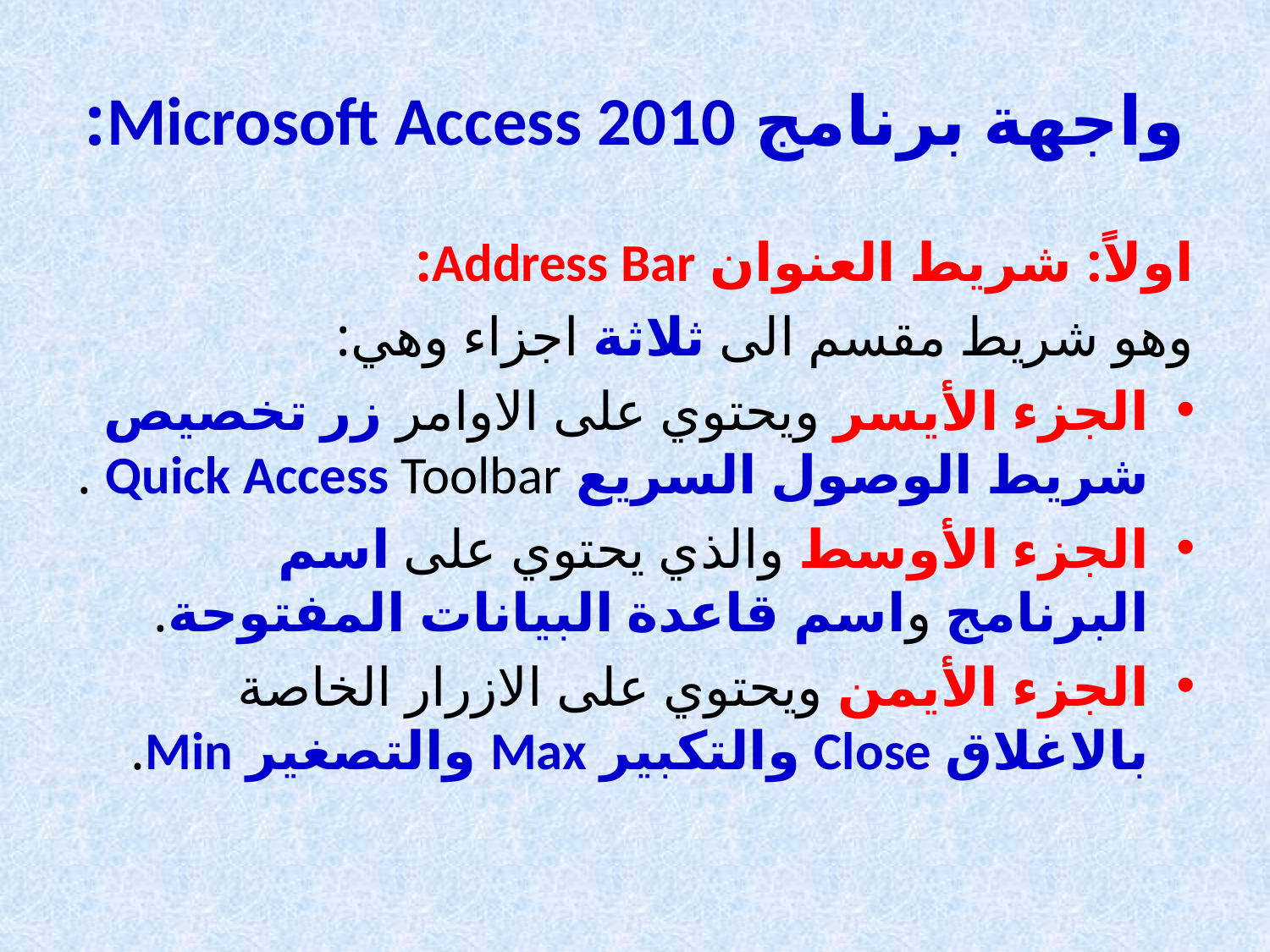

# واجهة برنامج Microsoft Access 2010:
اولاً: شريط العنوان Address Bar:
وهو شريط مقسم الى ثلاثة اجزاء وهي:
الجزء الأيسر ويحتوي على الاوامر زر تخصيص شريط الوصول السريع Quick Access Toolbar .
الجزء الأوسط والذي يحتوي على اسم البرنامج واسم قاعدة البيانات المفتوحة.
الجزء الأيمن ويحتوي على الازرار الخاصة بالاغلاق Close والتكبير Max والتصغير Min.